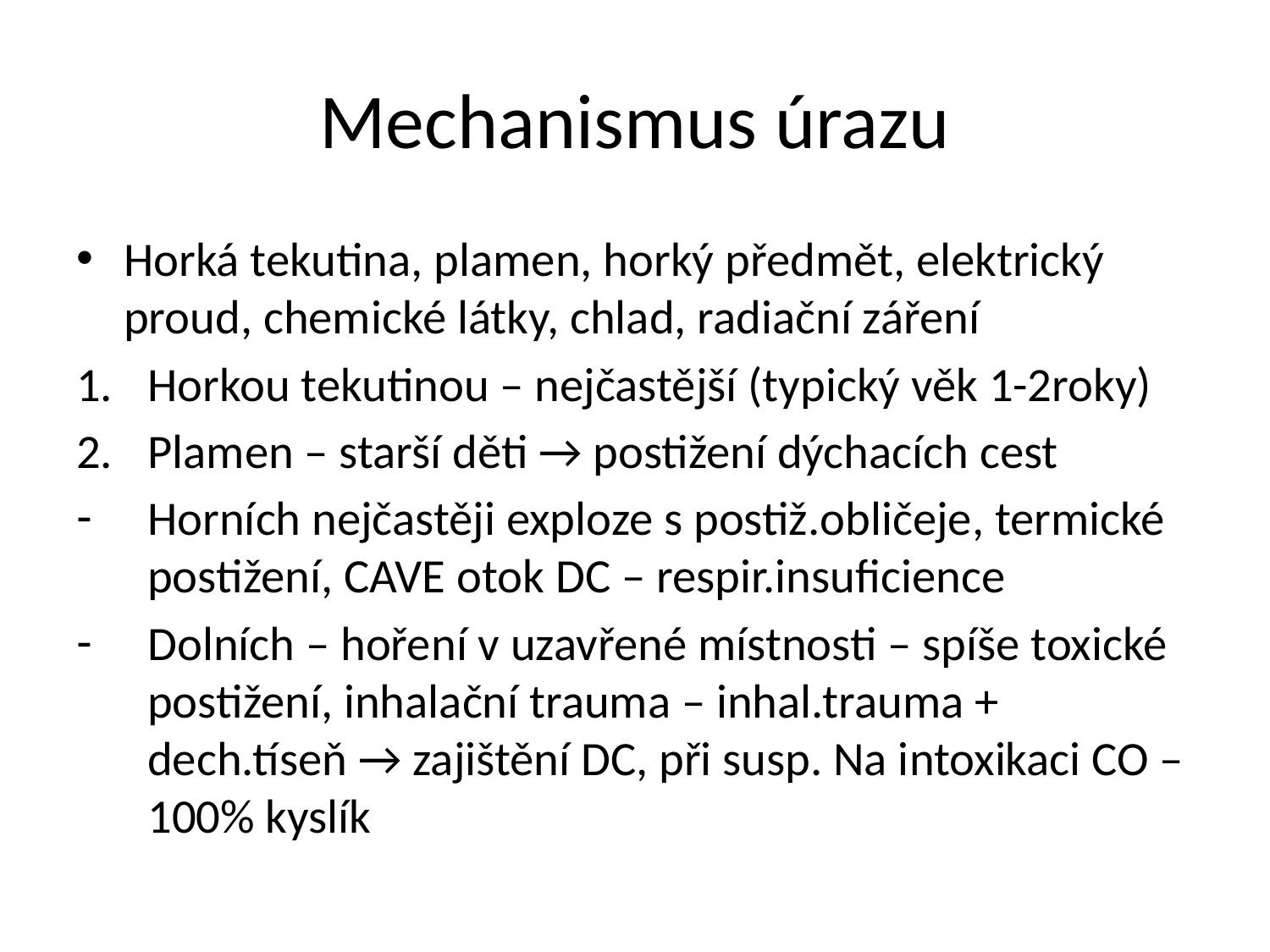

# Mechanismus úrazu
Horká tekutina, plamen, horký předmět, elektrický proud, chemické látky, chlad, radiační záření
Horkou tekutinou – nejčastější (typický věk 1-2roky)
Plamen – starší děti → postižení dýchacích cest
Horních nejčastěji exploze s postiž.obličeje, termické postižení, CAVE otok DC – respir.insuficience
Dolních – hoření v uzavřené místnosti – spíše toxické postižení, inhalační trauma – inhal.trauma + dech.tíseň → zajištění DC, při susp. Na intoxikaci CO – 100% kyslík